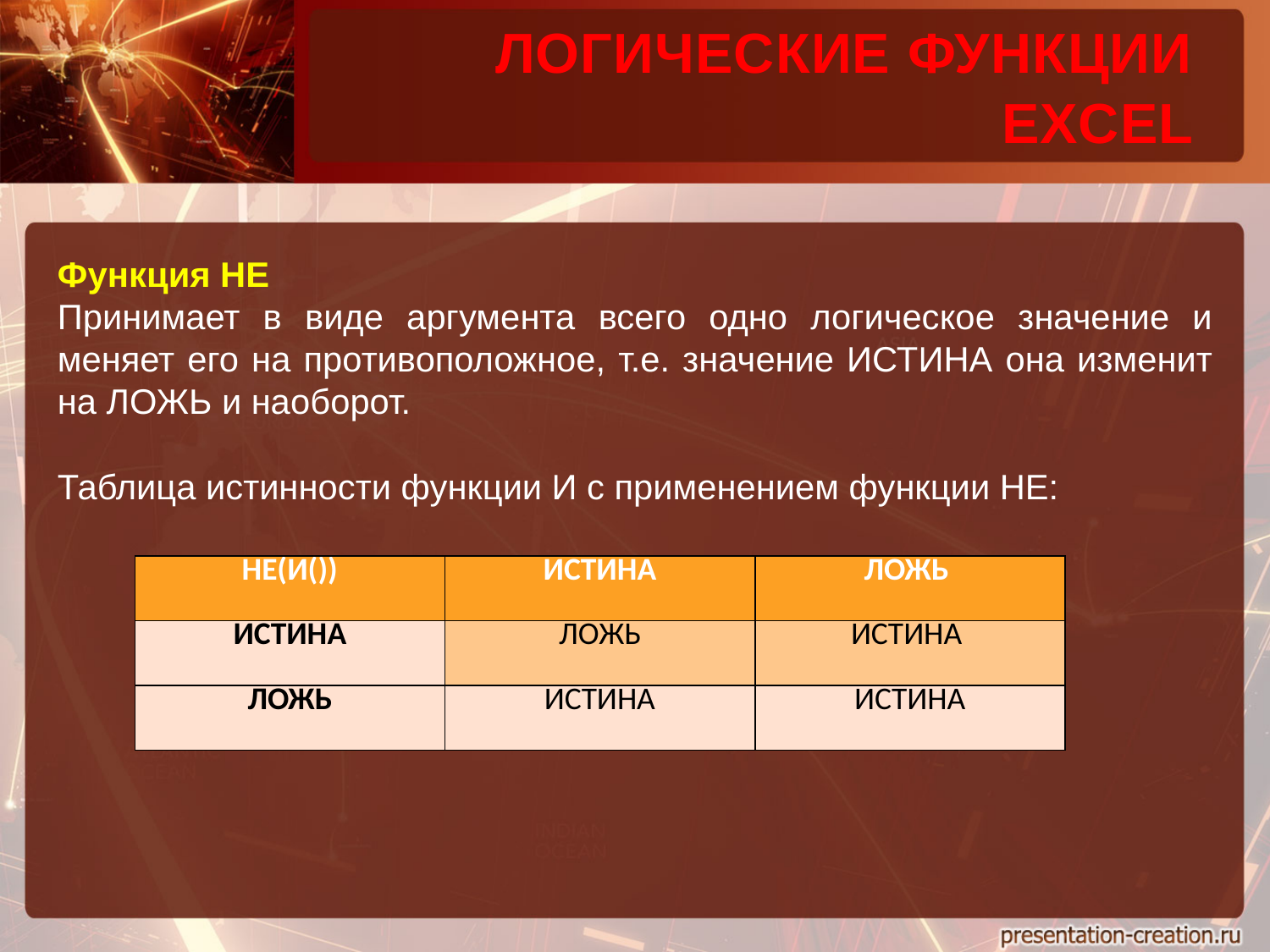

ЛОГИЧЕСКИЕ ФУНКЦИИ EXCEL
Функция НЕ
Принимает в виде аргумента всего одно логическое значение и меняет его на противоположное, т.е. значение ИСТИНА она изменит на ЛОЖЬ и наоборот.

Таблица истинности функции И с применением функции НЕ:
| НЕ(И()) | ИСТИНА | ЛОЖЬ |
| --- | --- | --- |
| ИСТИНА | ЛОЖЬ | ИСТИНА |
| ЛОЖЬ | ИСТИНА | ИСТИНА |